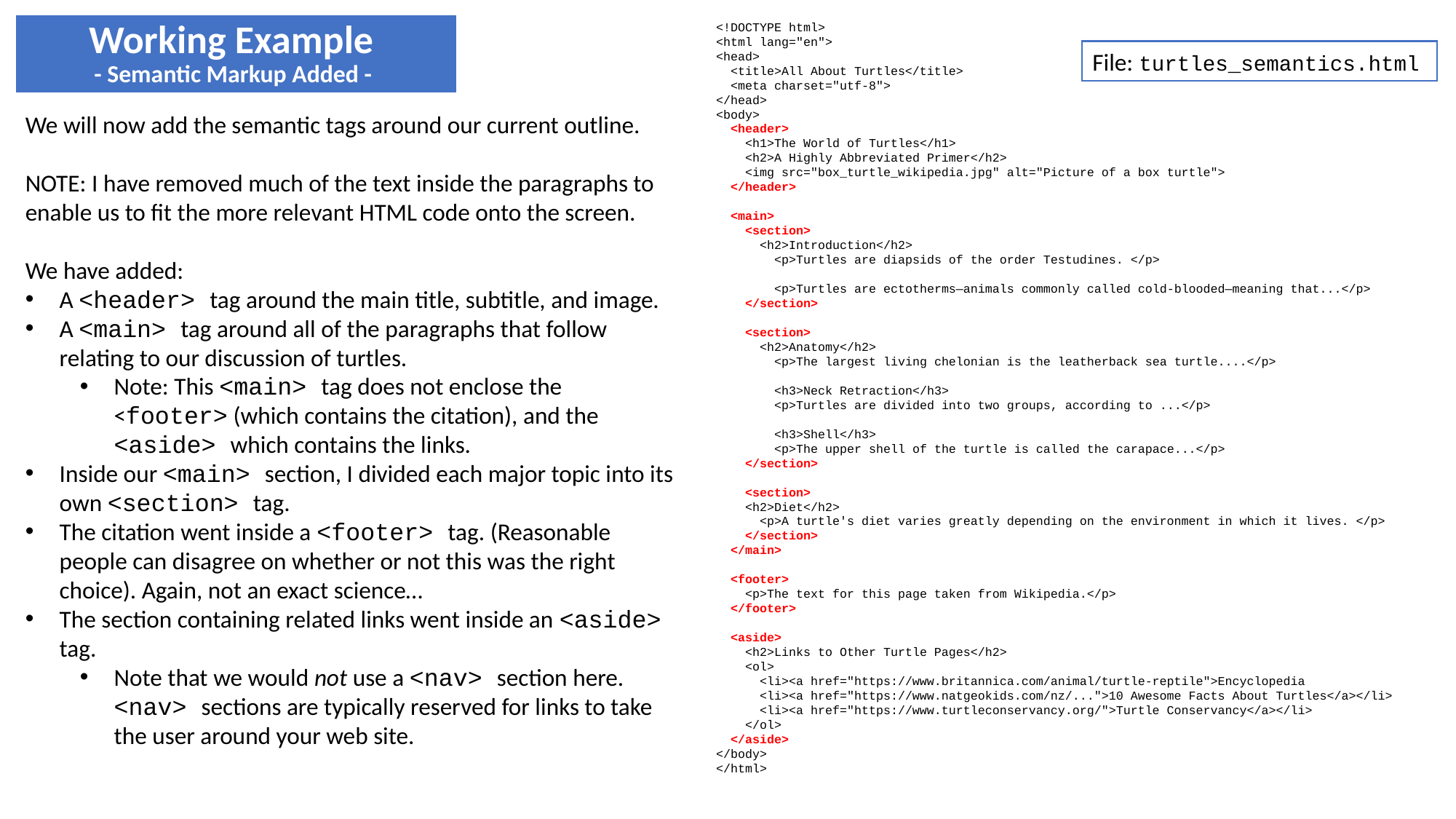

# Working Example - Semantic Markup Added -
<!DOCTYPE html>
<html lang="en">
<head>
  <title>All About Turtles</title>
  <meta charset="utf-8">
</head>
<body>
  <header>
    <h1>The World of Turtles</h1>
    <h2>A Highly Abbreviated Primer</h2>
    <img src="box_turtle_wikipedia.jpg" alt="Picture of a box turtle">
  </header>

  <main>
    <section>
      <h2>Introduction</h2>
        <p>Turtles are diapsids of the order Testudines. </p>

        <p>Turtles are ectotherms—animals commonly called cold-blooded—meaning that...</p>
    </section>

    <section>
      <h2>Anatomy</h2>
        <p>The largest living chelonian is the leatherback sea turtle....</p>

        <h3>Neck Retraction</h3>
        <p>Turtles are divided into two groups, according to ...</p>

        <h3>Shell</h3>
        <p>The upper shell of the turtle is called the carapace...</p>
    </section>

    <section>
    <h2>Diet</h2>
      <p>A turtle's diet varies greatly depending on the environment in which it lives. </p>
    </section>
  </main>

  <footer>
    <p>The text for this page taken from Wikipedia.</p>
  </footer>

  <aside>
    <h2>Links to Other Turtle Pages</h2>
    <ol>
      <li><a href="https://www.britannica.com/animal/turtle-reptile">Encyclopedia
      <li><a href="https://www.natgeokids.com/nz/...">10 Awesome Facts About Turtles</a></li>
      <li><a href="https://www.turtleconservancy.org/">Turtle Conservancy</a></li>
    </ol>
  </aside>
</body>
</html>
File: turtles_semantics.html
We will now add the semantic tags around our current outline.

NOTE: I have removed much of the text inside the paragraphs to enable us to fit the more relevant HTML code onto the screen.

We have added:
A <header> tag around the main title, subtitle, and image.
A <main> tag around all of the paragraphs that follow relating to our discussion of turtles.
Note: This <main> tag does not enclose the <footer> (which contains the citation), and the <aside> which contains the links.
Inside our <main> section, I divided each major topic into its own <section> tag.
The citation went inside a <footer> tag. (Reasonable people can disagree on whether or not this was the right choice). Again, not an exact science…
The section containing related links went inside an <aside> tag.
Note that we would not use a <nav> section here. <nav> sections are typically reserved for links to take the user around your web site.